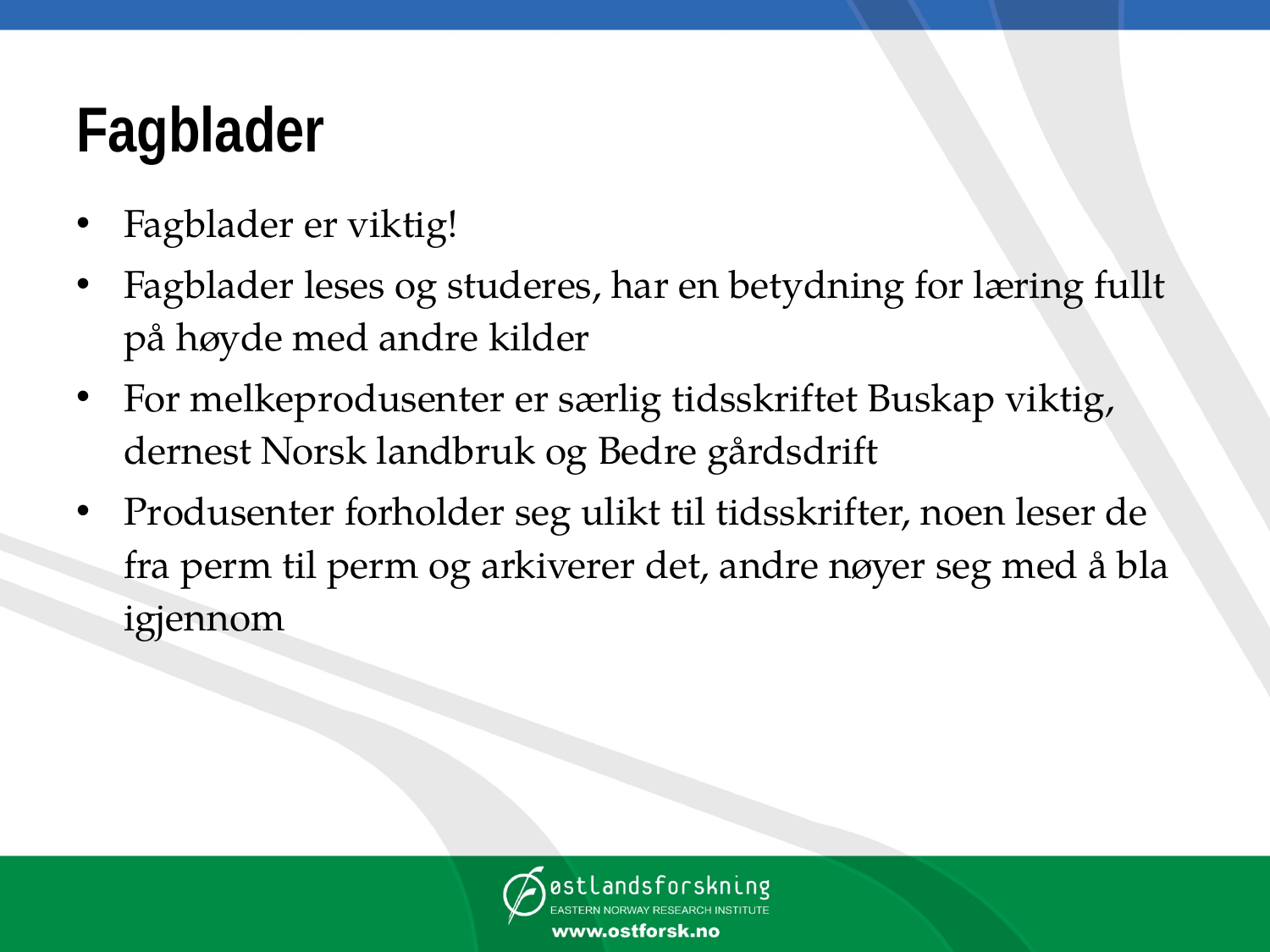

# Fagblader
Fagblader er viktig!
Fagblader leses og studeres, har en betydning for læring fullt på høyde med andre kilder
For melkeprodusenter er særlig tidsskriftet Buskap viktig, dernest Norsk landbruk og Bedre gårdsdrift
Produsenter forholder seg ulikt til tidsskrifter, noen leser de fra perm til perm og arkiverer det, andre nøyer seg med å bla igjennom